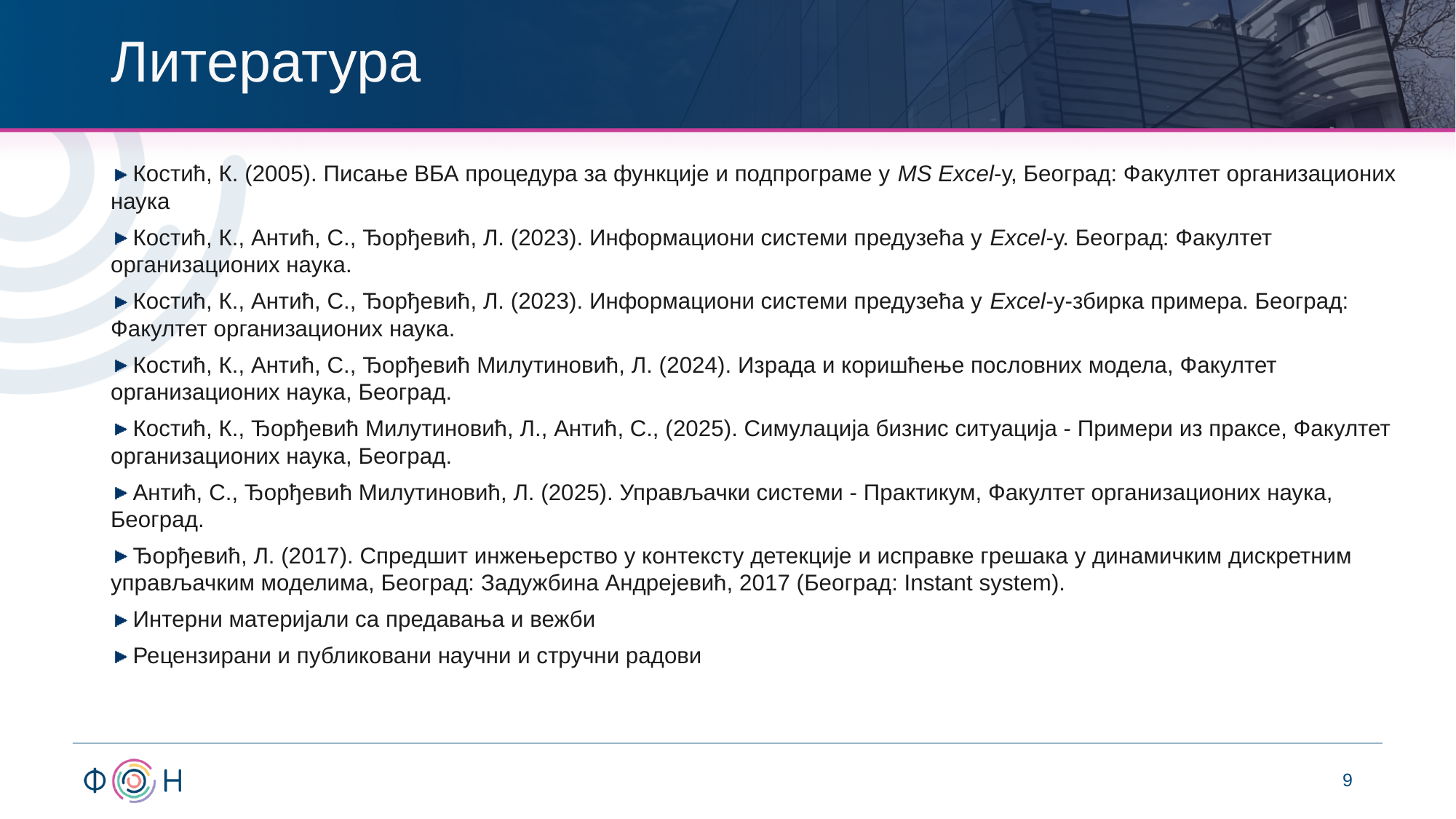

# Литература
 Костић, К. (2005). Писање ВБА процедура за функције и подпрограме у MS Excel-у, Београд: Факултет организационих наука
 Костић, К., Антић, С., Ђорђевић, Л. (2023). Информациони системи предузећа у Excel-у. Београд: Факултет организационих наука.
 Костић, К., Антић, С., Ђорђевић, Л. (2023). Информациони системи предузећа у Excel-у-збирка примера. Београд: Факултет организационих наука.
 Костић, К., Антић, С., Ђорђевић Милутиновић, Л. (2024). Израда и коришћење пословних модела, Факултет организационих наука, Београд.
 Костић, К., Ђорђевић Милутиновић, Л., Антић, С., (2025). Симулација бизнис ситуација - Примери из праксе, Факултет организационих наука, Београд.
 Антић, С., Ђорђевић Милутиновић, Л. (2025). Управљачки системи - Практикум, Факултет организационих наука, Београд.
 Ђорђевић, Л. (2017). Спредшит инжењерство у контексту детекције и исправке грешака у динамичким дискретним управљачким моделима, Београд: Задужбина Андрејевић, 2017 (Београд: Instant system).
 Интерни материјали са предавања и вежби
 Рецензирани и публиковани научни и стручни радови

9